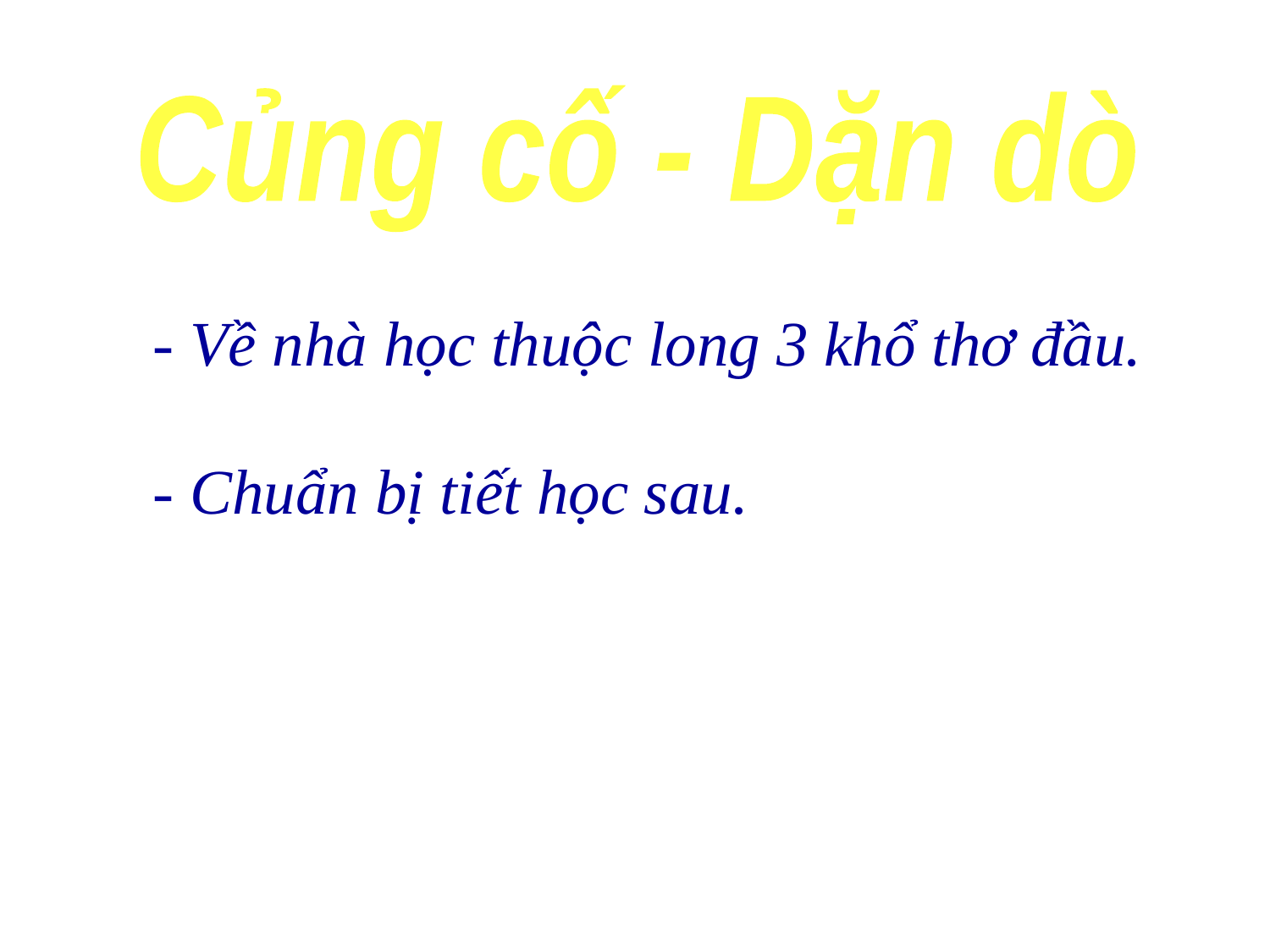

Củng cố - Dặn dò
- Về nhà học thuộc long 3 khổ thơ đầu.
- Chuẩn bị tiết học sau.